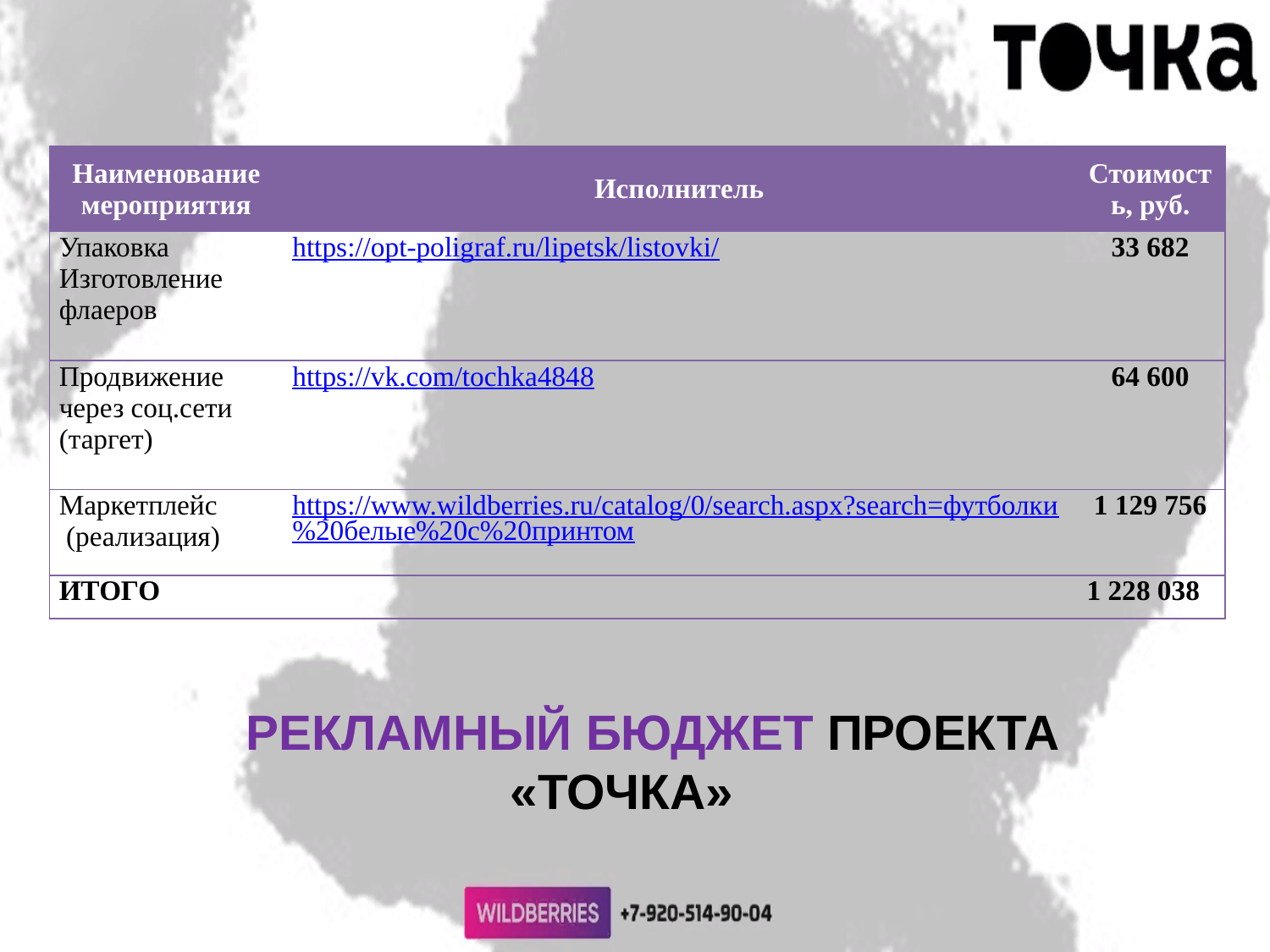

| Наименование мероприятия | Исполнитель | Стоимость, руб. |
| --- | --- | --- |
| Упаковка Изготовление флаеров | https://opt-poligraf.ru/lipetsk/listovki/ | 33 682 |
| Продвижение через соц.сети (таргет) | https://vk.com/tochka4848 | 64 600 |
| Маркетплейс (реализация) | https://www.wildberries.ru/catalog/0/search.aspx?search=футболки%20белые%20с%20принтом | 1 129 756 |
| ИТОГО |  | 1 228 038 |
РЕКЛАМНЫЙ БЮДЖЕТ ПРОЕКТА «ТОЧКА»